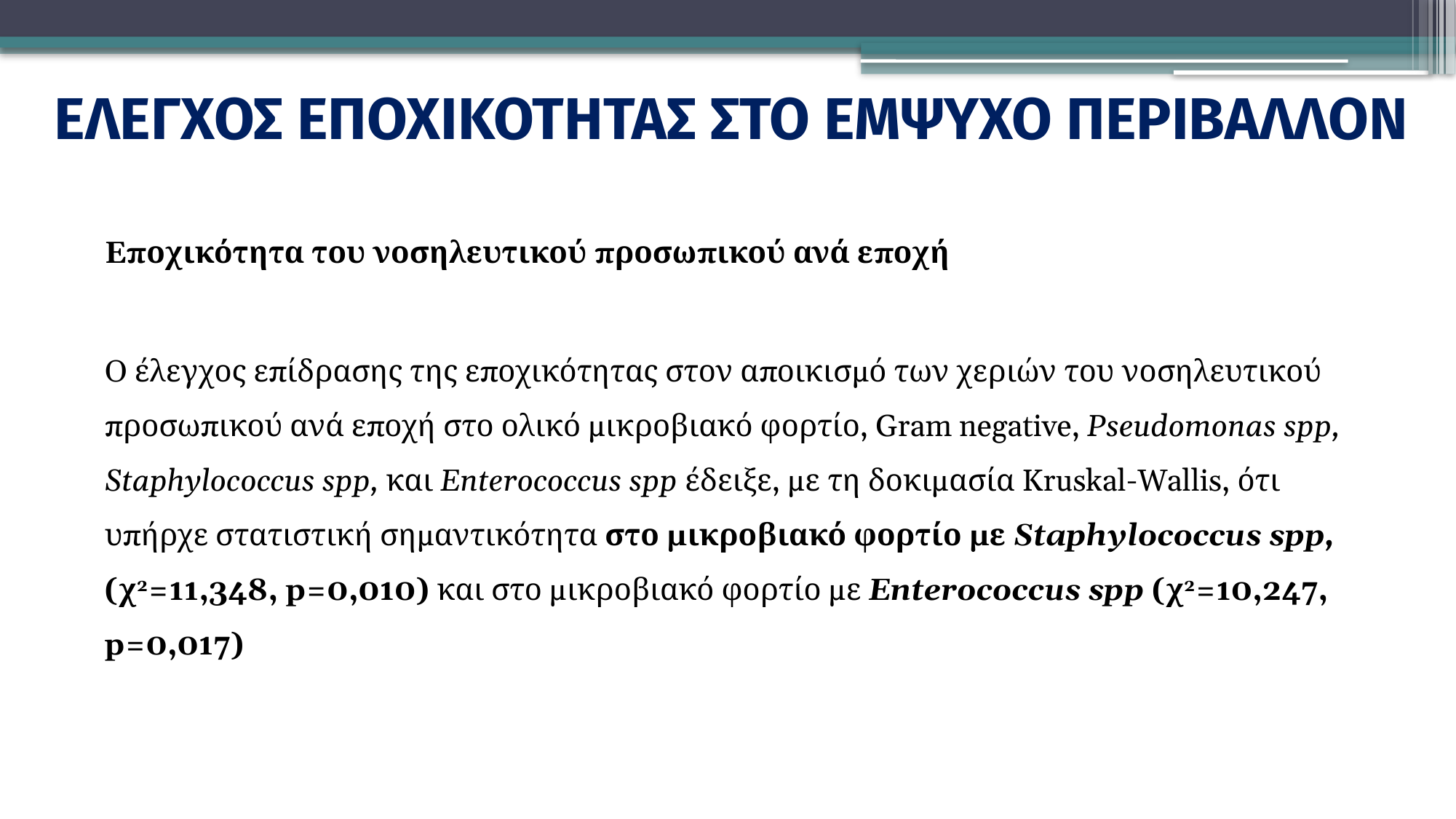

# ΕΛΕΓΧΟΣ ΕΠΟΧΙΚΟΤΗΤΑΣ ΣΤΟ ΕΜΨΥΧΟ ΠΕΡΙΒΑΛΛΟΝ
Εποχικότητα του νοσηλευτικού προσωπικού ανά εποχή

Ο έλεγχος επίδρασης της εποχικότητας στον αποικισμό των χεριών του νοσηλευτικού προσωπικού ανά εποχή στο ολικό μικροβιακό φορτίο, Gram negative, Pseudomonas spp, Staphylococcus spp, και Enterococcus spp έδειξε, με τη δοκιμασία Kruskal-Wallis, ότι υπήρχε στατιστική σημαντικότητα στο μικροβιακό φορτίο με Staphylococcus spp, (χ2=11,348, p=0,010) και στο μικροβιακό φορτίο με Enterococcus spp (χ2=10,247, p=0,017)